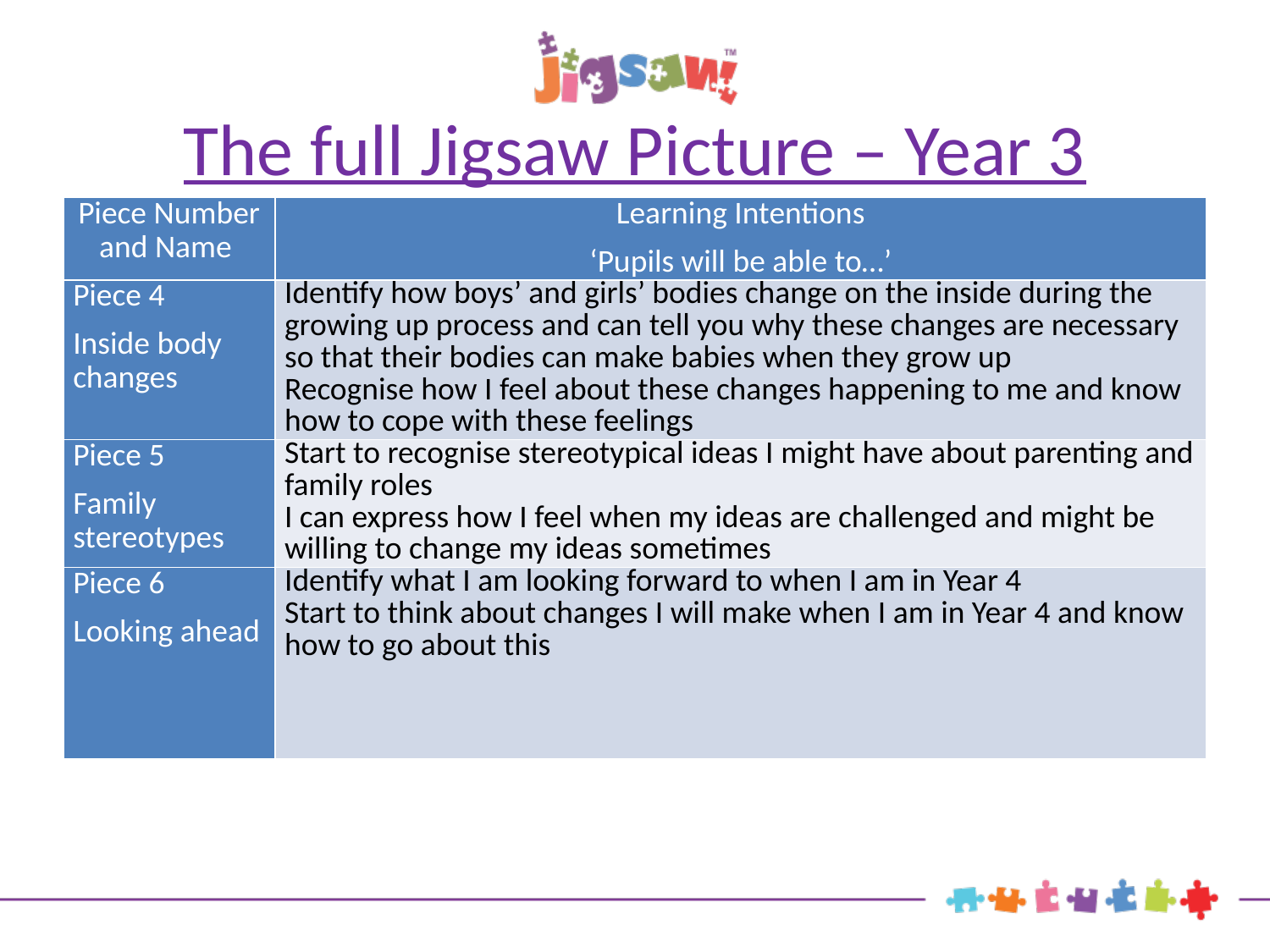

# The full Jigsaw Picture – Year 3
| Piece Number and Name | Learning Intentions ‘Pupils will be able to…’ |
| --- | --- |
| Piece 4 Inside body changes | Identify how boys’ and girls’ bodies change on the inside during the growing up process and can tell you why these changes are necessary so that their bodies can make babies when they grow up Recognise how I feel about these changes happening to me and know how to cope with these feelings |
| Piece 5 Family stereotypes | Start to recognise stereotypical ideas I might have about parenting and family roles I can express how I feel when my ideas are challenged and might be willing to change my ideas sometimes |
| Piece 6 Looking ahead | Identify what I am looking forward to when I am in Year 4 Start to think about changes I will make when I am in Year 4 and know how to go about this |